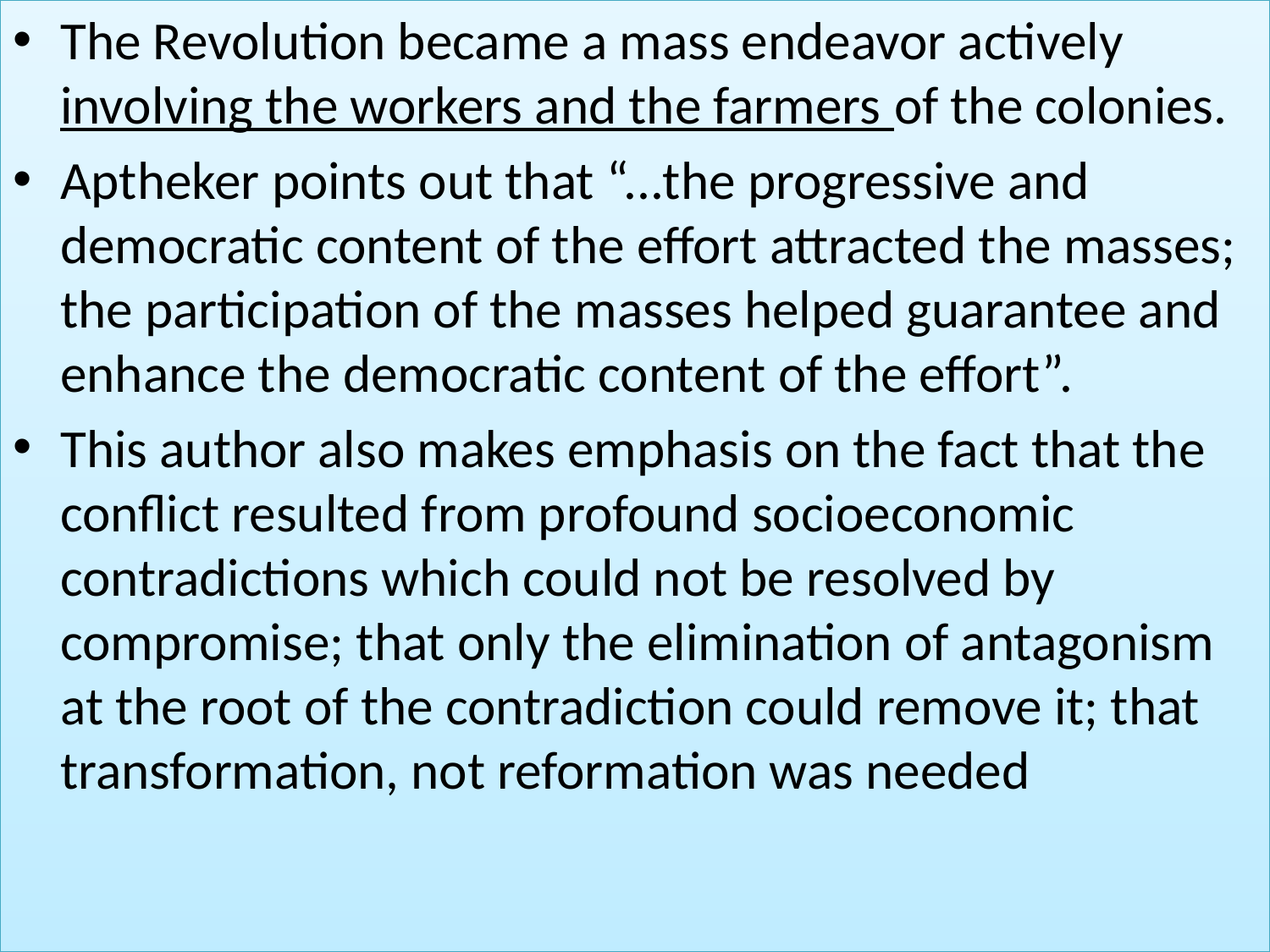

The Revolution became a mass endeavor actively involving the workers and the farmers of the colonies.
Aptheker points out that “...the progressive and democratic content of the effort attracted the masses; the participation of the masses helped guarantee and enhance the democratic content of the effort”.
This author also makes emphasis on the fact that the conflict resulted from profound socioeconomic contradictions which could not be resolved by compromise; that only the elimination of antagonism at the root of the contradiction could remove it; that transformation, not reformation was needed
#